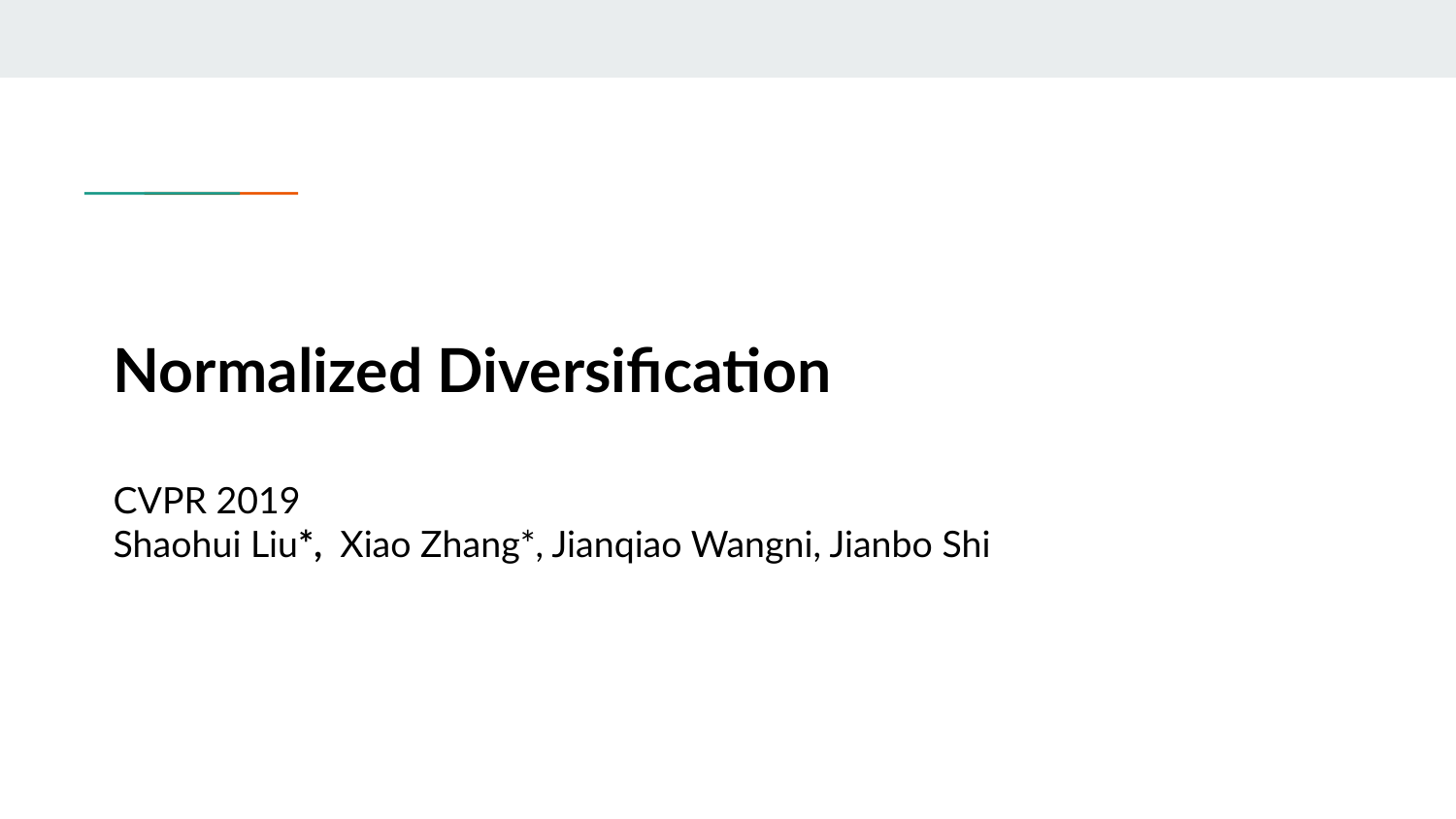

Normalized Diversification

CVPR 2019
Shaohui Liu*,  Xiao Zhang*, Jianqiao Wangni, Jianbo Shi